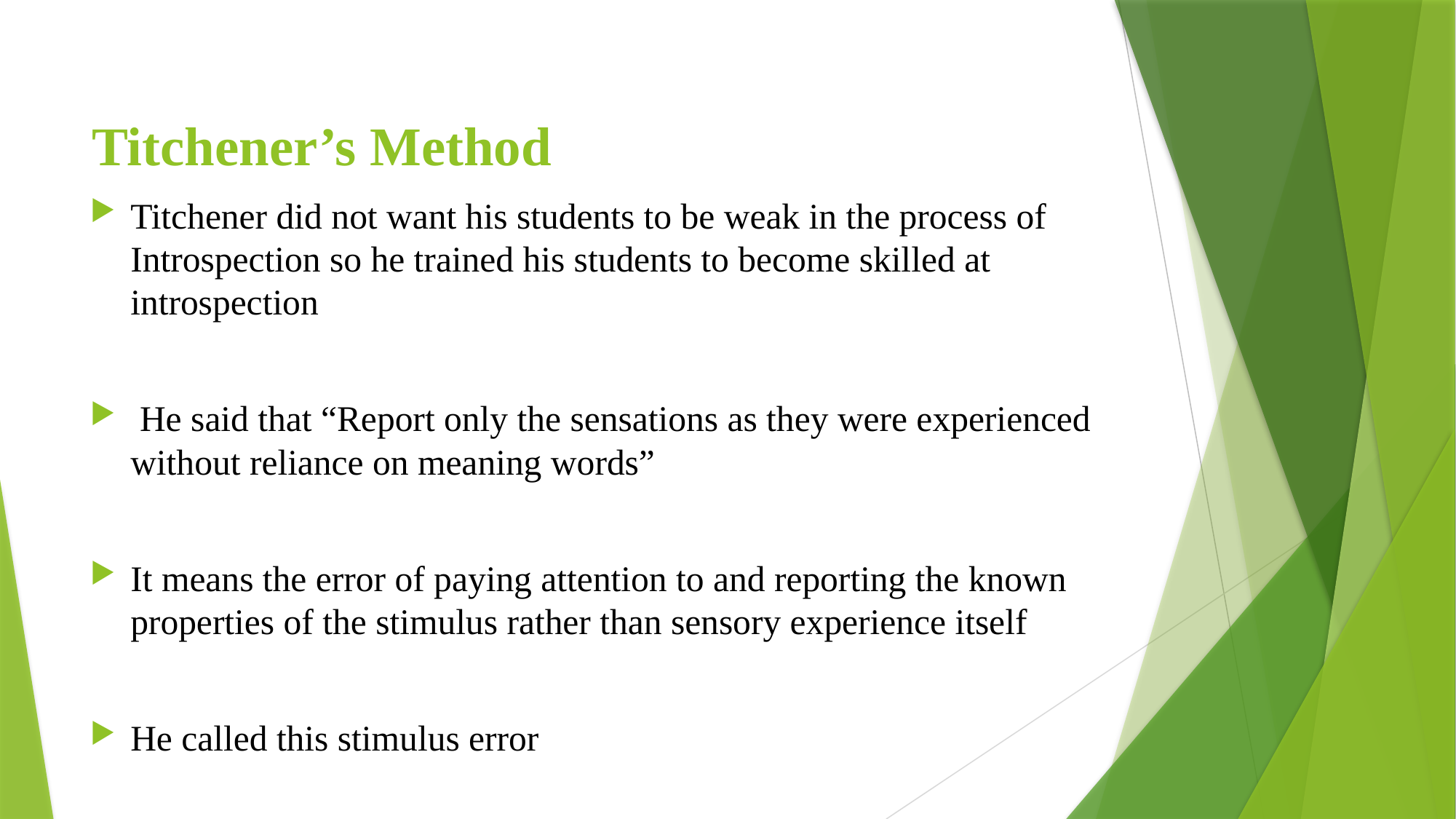

# Titchener’s Method
Titchener did not want his students to be weak in the process of Introspection so he trained his students to become skilled at introspection

 He said that “Report only the sensations as they were experienced without reliance on meaning words”

It means the error of paying attention to and reporting the known properties of the stimulus rather than sensory experience itself

He called this stimulus error